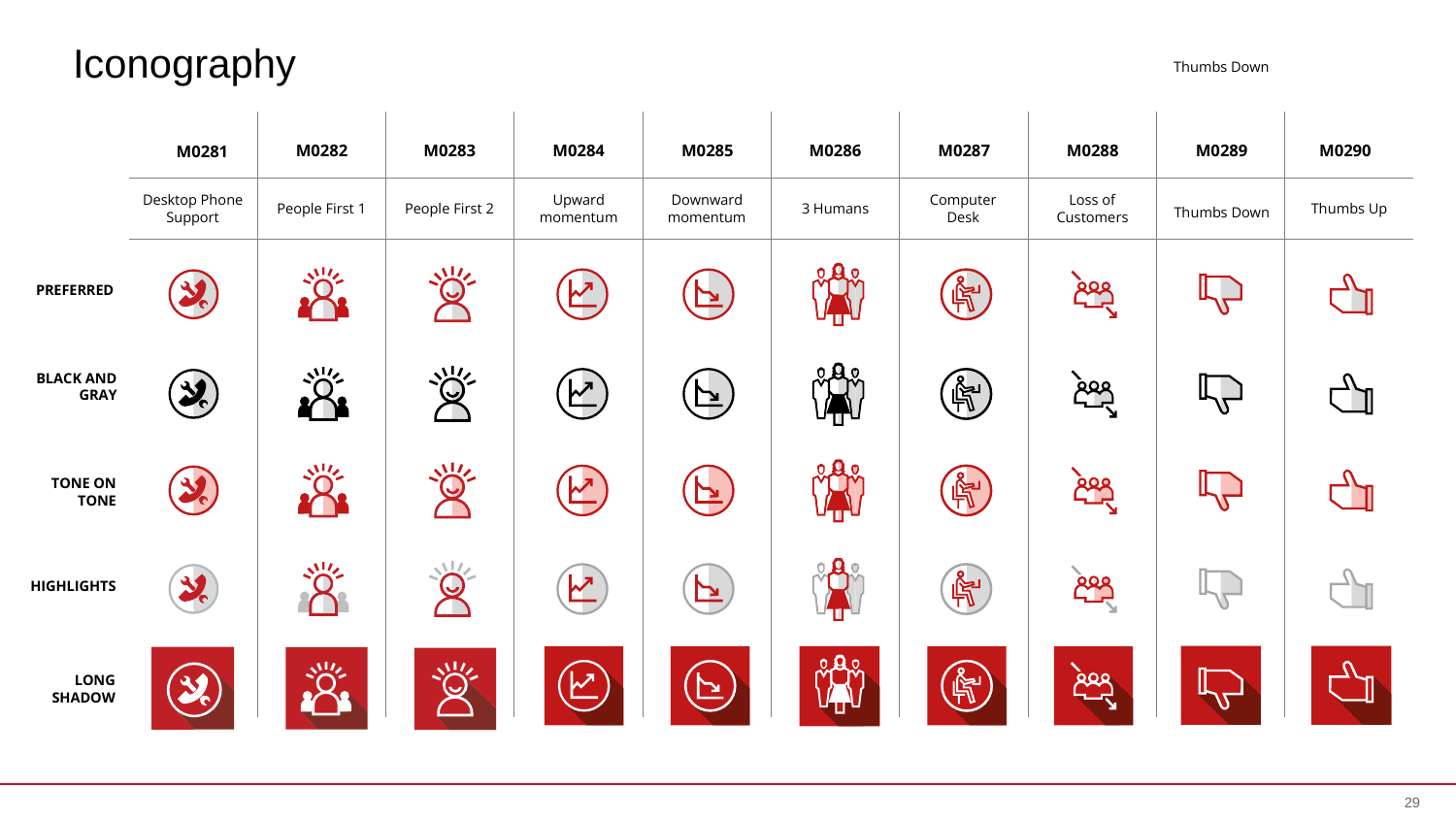

# Iconography
Thumbs Down
M0281
M0282
M0283
M0284
M0285
M0286
M0287
M0288
M0289
M0290
Desktop Phone Support
People First 1
People First 2
Upward momentum
Downward momentum
3 Humans
Computer Desk
Loss of Customers
Thumbs Up
Thumbs Down

29